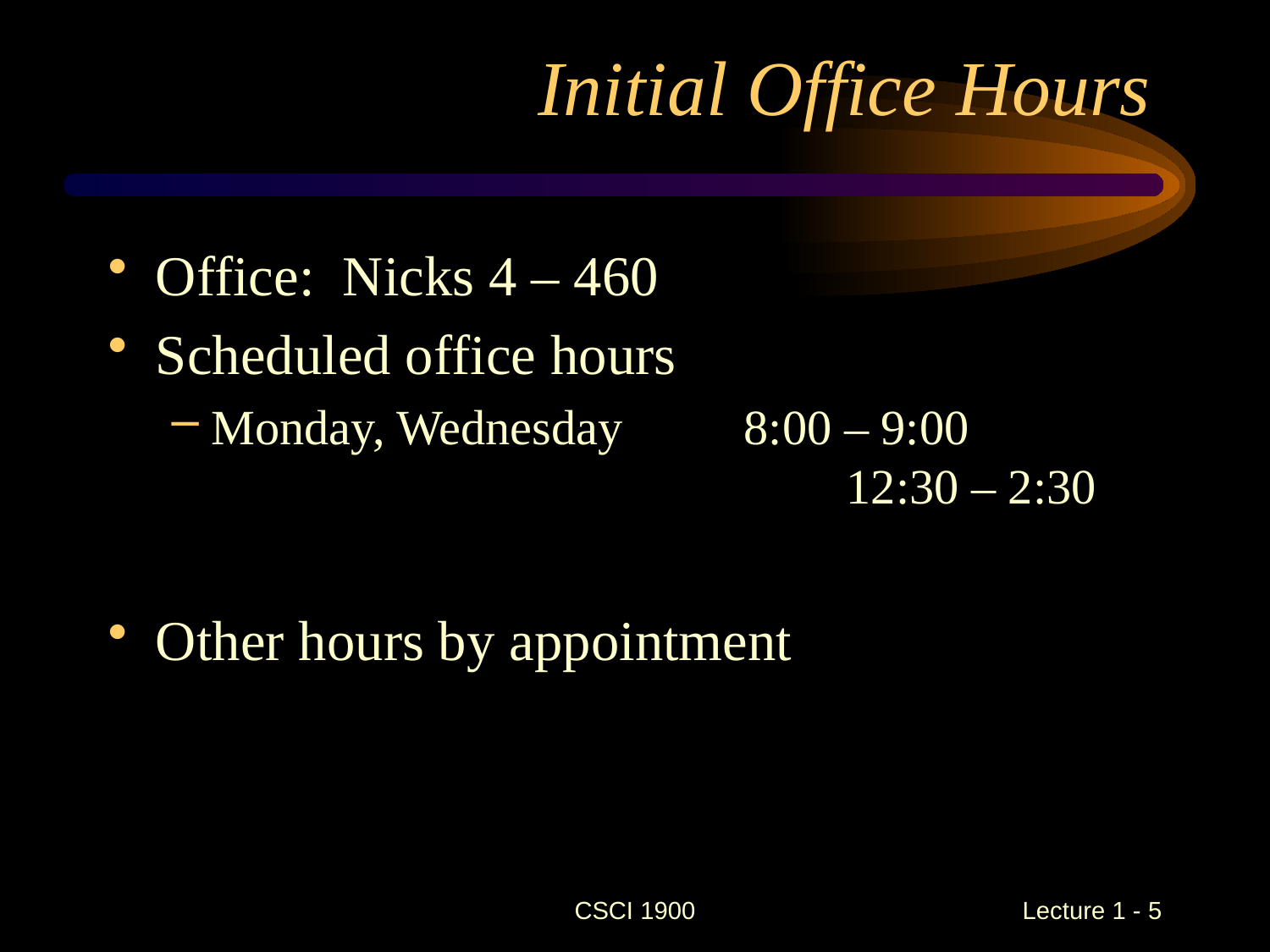

# Initial Office Hours
Office:  Nicks 4 – 460
Scheduled office hours
Monday, Wednesday	  8:00 – 9:00
					12:30 – 2:30

Other hours by appointment

CSCI 1900
 Lecture 1 - 5